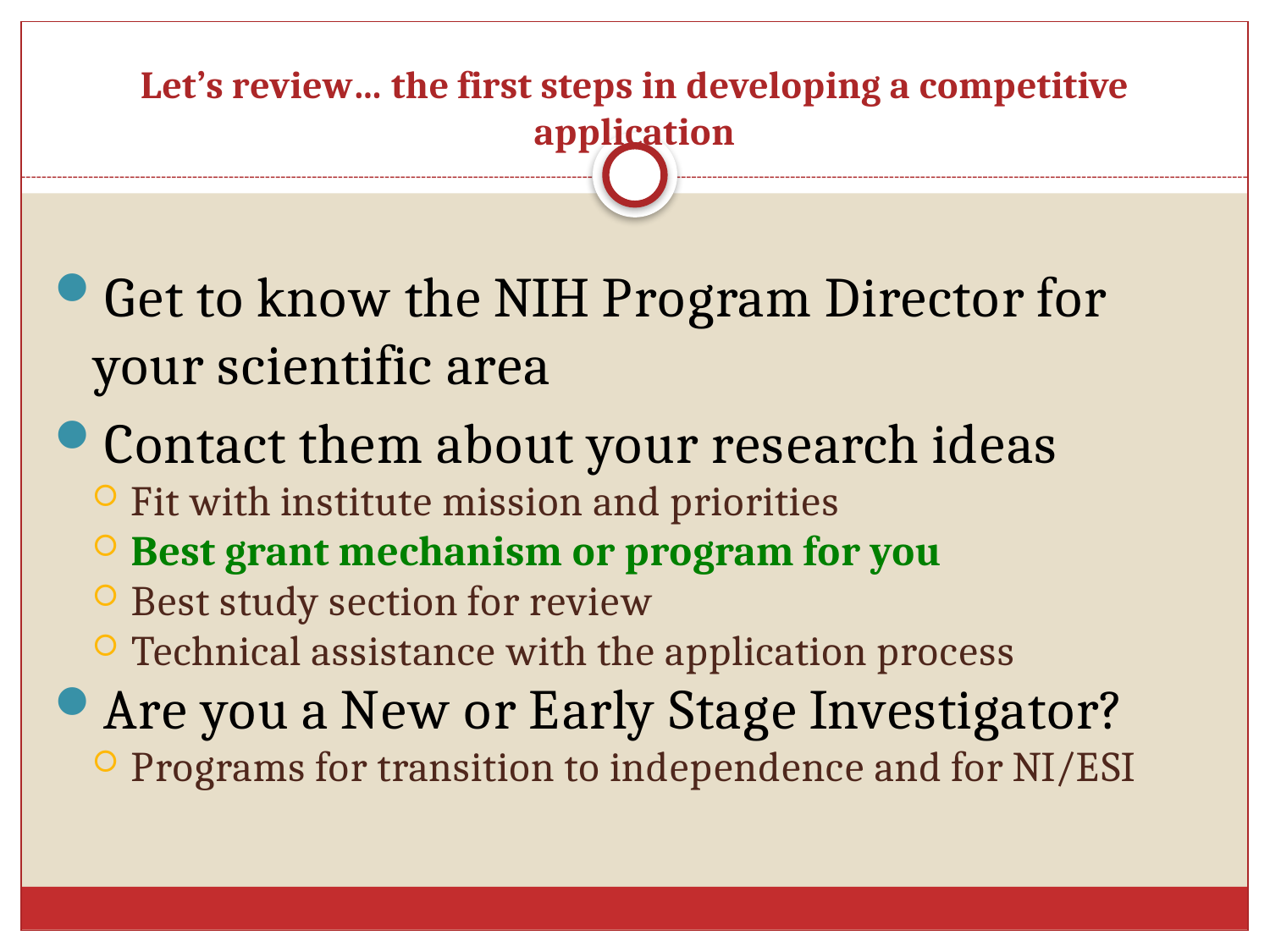

# Let’s review… the first steps in developing a competitive application
Get to know the NIH Program Director for your scientific area
Contact them about your research ideas
Fit with institute mission and priorities
Best grant mechanism or program for you
Best study section for review
Technical assistance with the application process
Are you a New or Early Stage Investigator?
Programs for transition to independence and for NI/ESI